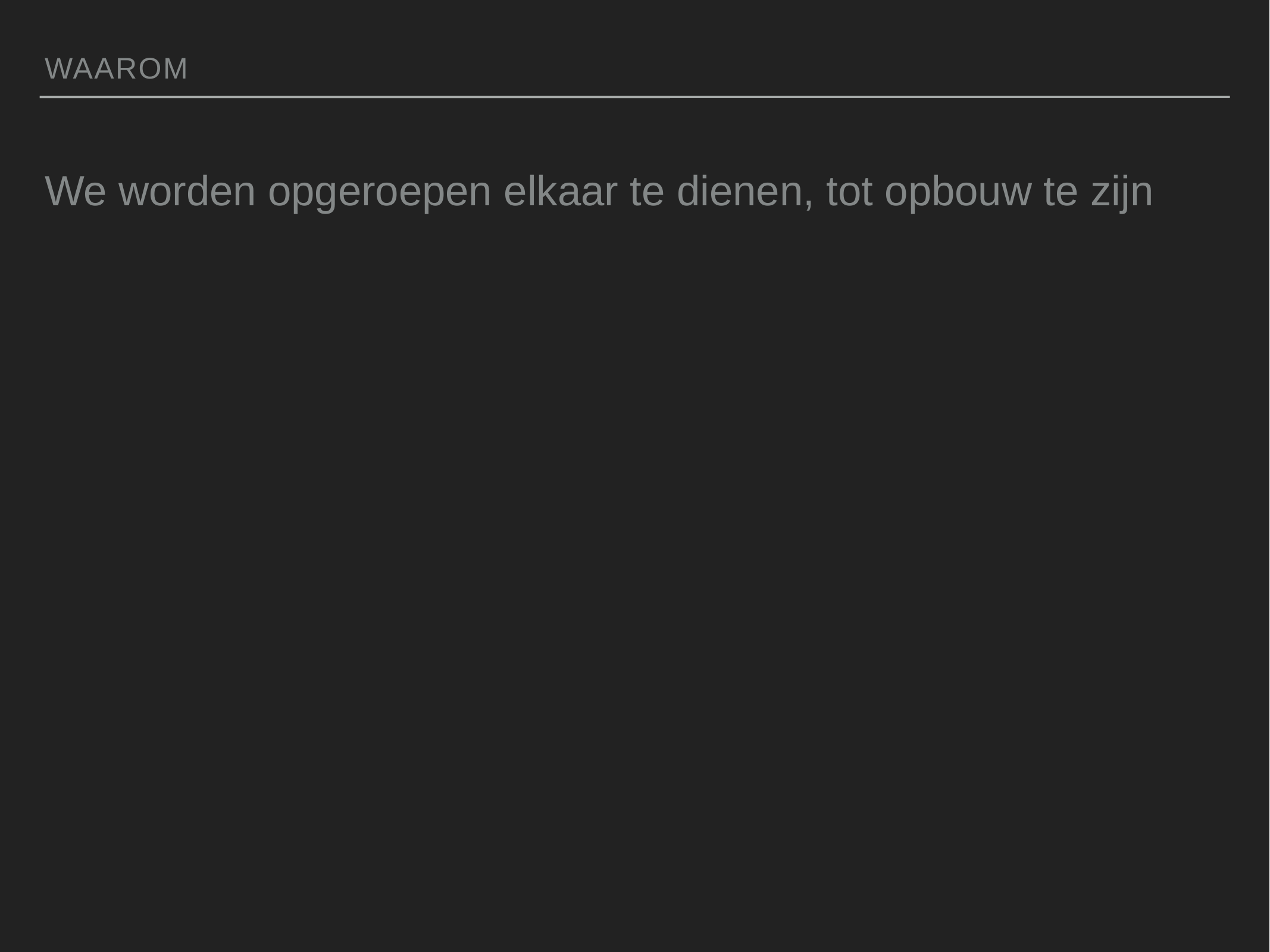

Waarom
We worden opgeroepen elkaar te dienen, tot opbouw te zijn